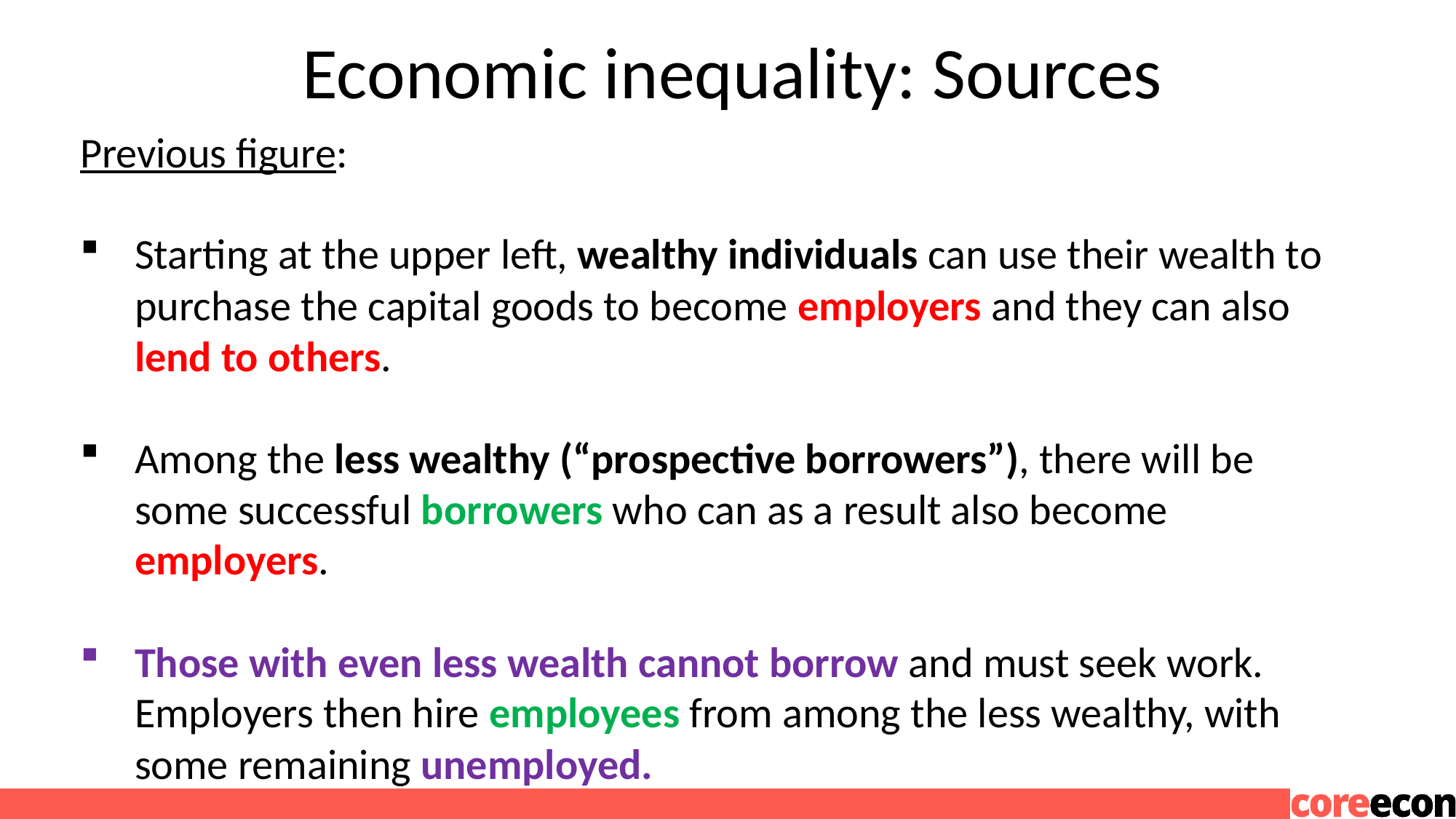

# Economic inequality: Sources
Previous figure:

Starting at the upper left, wealthy individuals can use their wealth to purchase the capital goods to become employers and they can also lend to others.

Among the less wealthy (“prospective borrowers”), there will be some successful borrowers who can as a result also become employers.

Those with even less wealth cannot borrow and must seek work. Employers then hire employees from among the less wealthy, with some remaining unemployed.